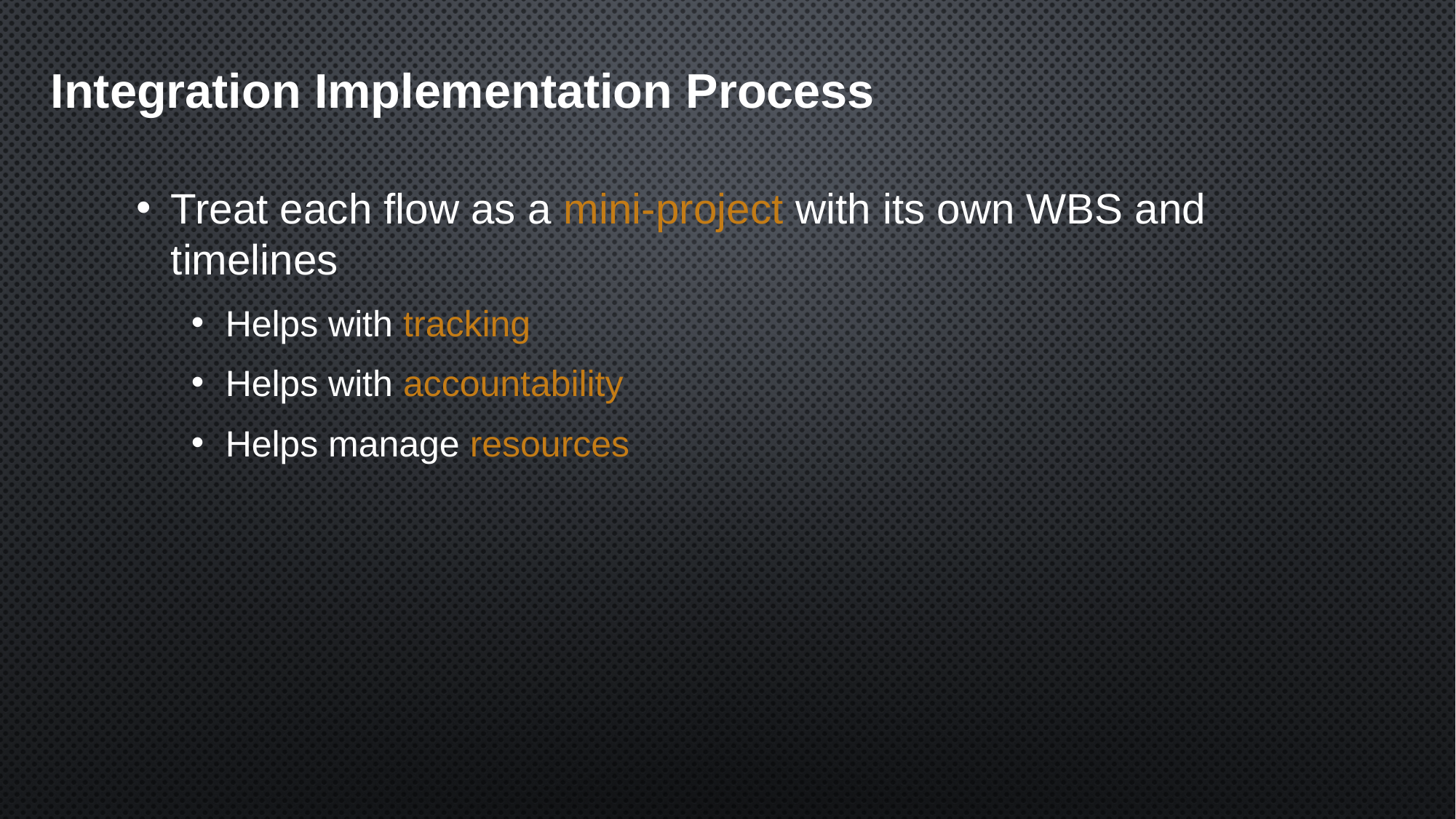

# Integration Implementation Process
Treat each flow as a mini-project with its own WBS and timelines
Helps with tracking
Helps with accountability
Helps manage resources